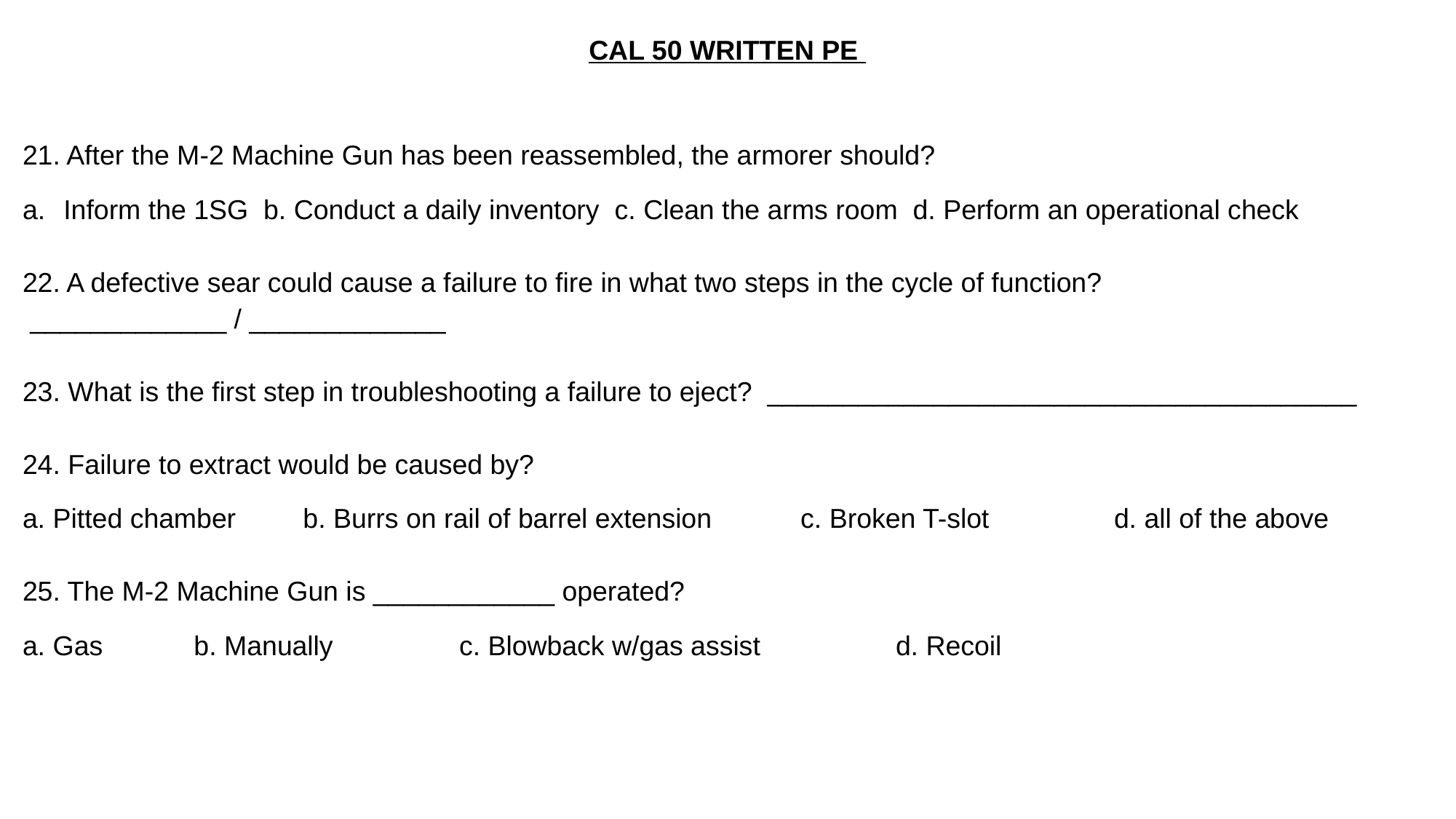

CAL 50 WRITTEN PE
21. After the M-2 Machine Gun has been reassembled, the armorer should?

Inform the 1SG  b. Conduct a daily inventory  c. Clean the arms room  d. Perform an operational check

22. A defective sear could cause a failure to fire in what two steps in the cycle of function?

 _____________ / _____________

23. What is the first step in troubleshooting a failure to eject?  _______________________________________

24. Failure to extract would be caused by?

a. Pitted chamber	 	 b. Burrs on rail of barrel extension 	         c. Broken T-slot 		d. all of the above

25. The M-2 Machine Gun is ____________ operated?

a. Gas 		 b. Manually 			c. Blowback w/gas assist 		d. Recoil